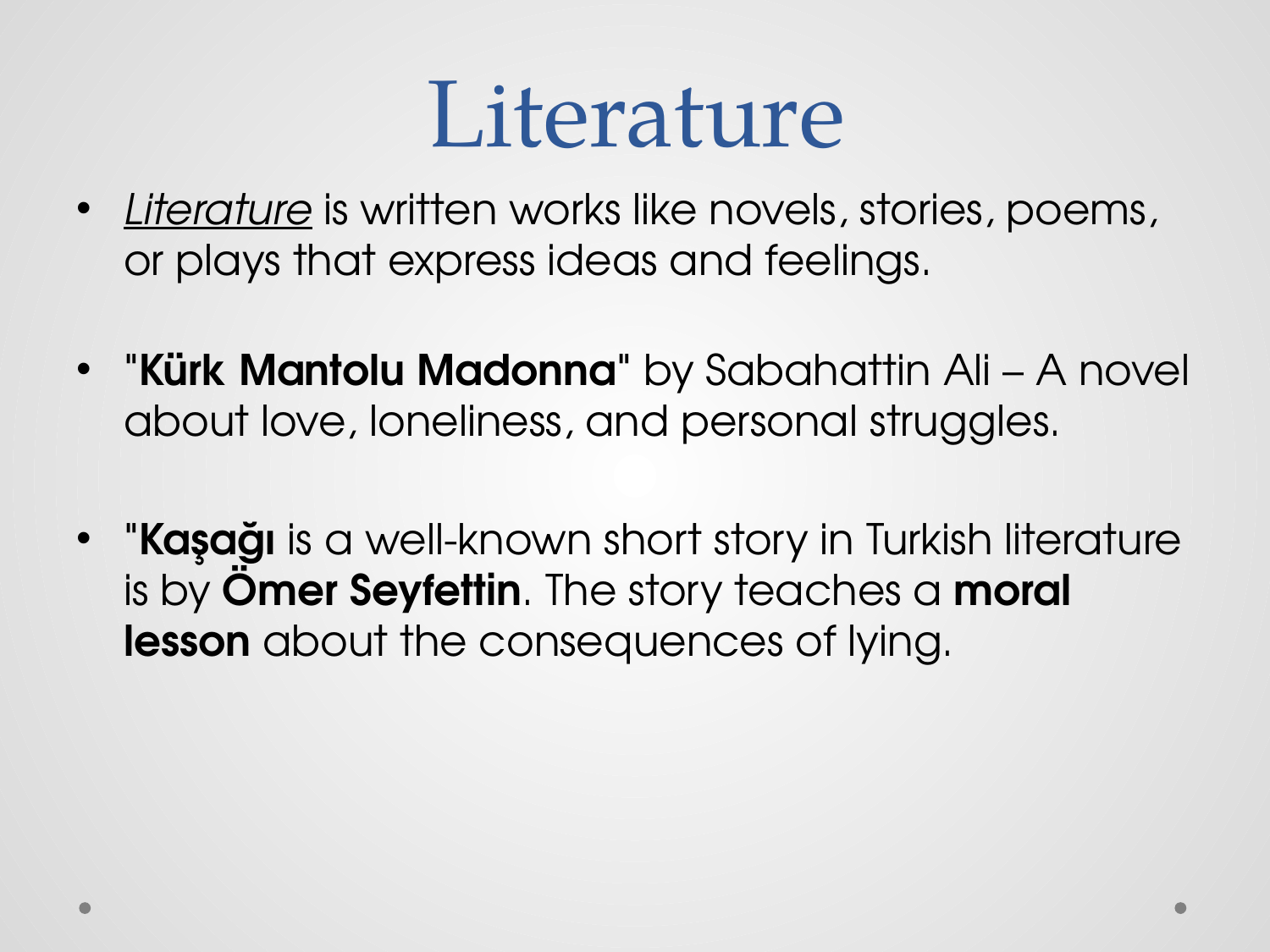

# Literature
Literature is written works like novels, stories, poems, or plays that express ideas and feelings.
"Kürk Mantolu Madonna" by Sabahattin Ali – A novel about love, loneliness, and personal struggles.

"Kaşağı is a well-known short story in Turkish literature is by Ömer Seyfettin. The story teaches a moral lesson about the consequences of lying.